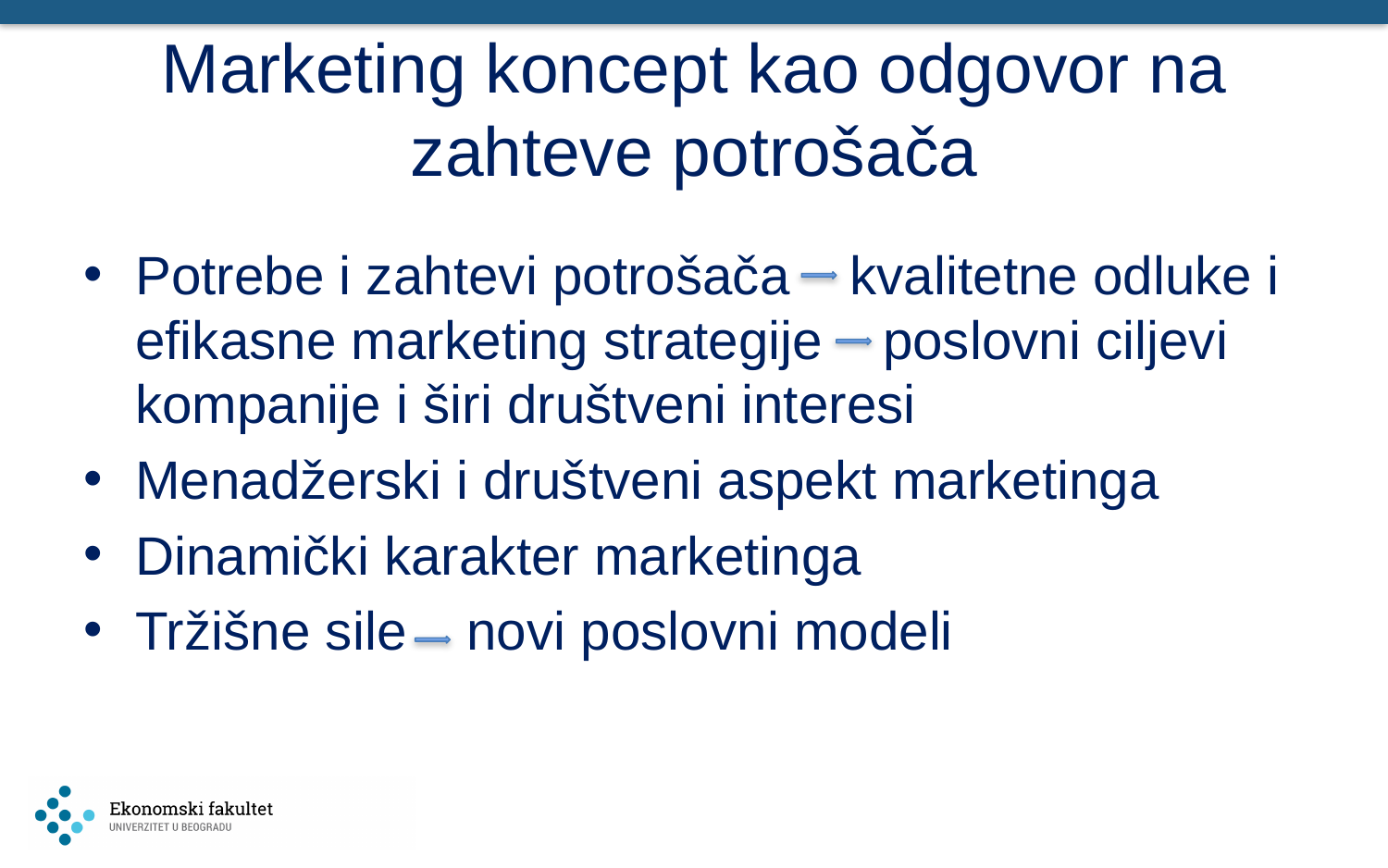

# Marketing koncept kao odgovor na zahteve potrošača
Potrebe i zahtevi potrošača    kvalitetne odluke i efikasne marketing strategije    poslovni ciljevi kompanije i širi društveni interesi
Menadžerski i društveni aspekt marketinga
Dinamički karakter marketinga
Tržišne sile    novi poslovni modeli